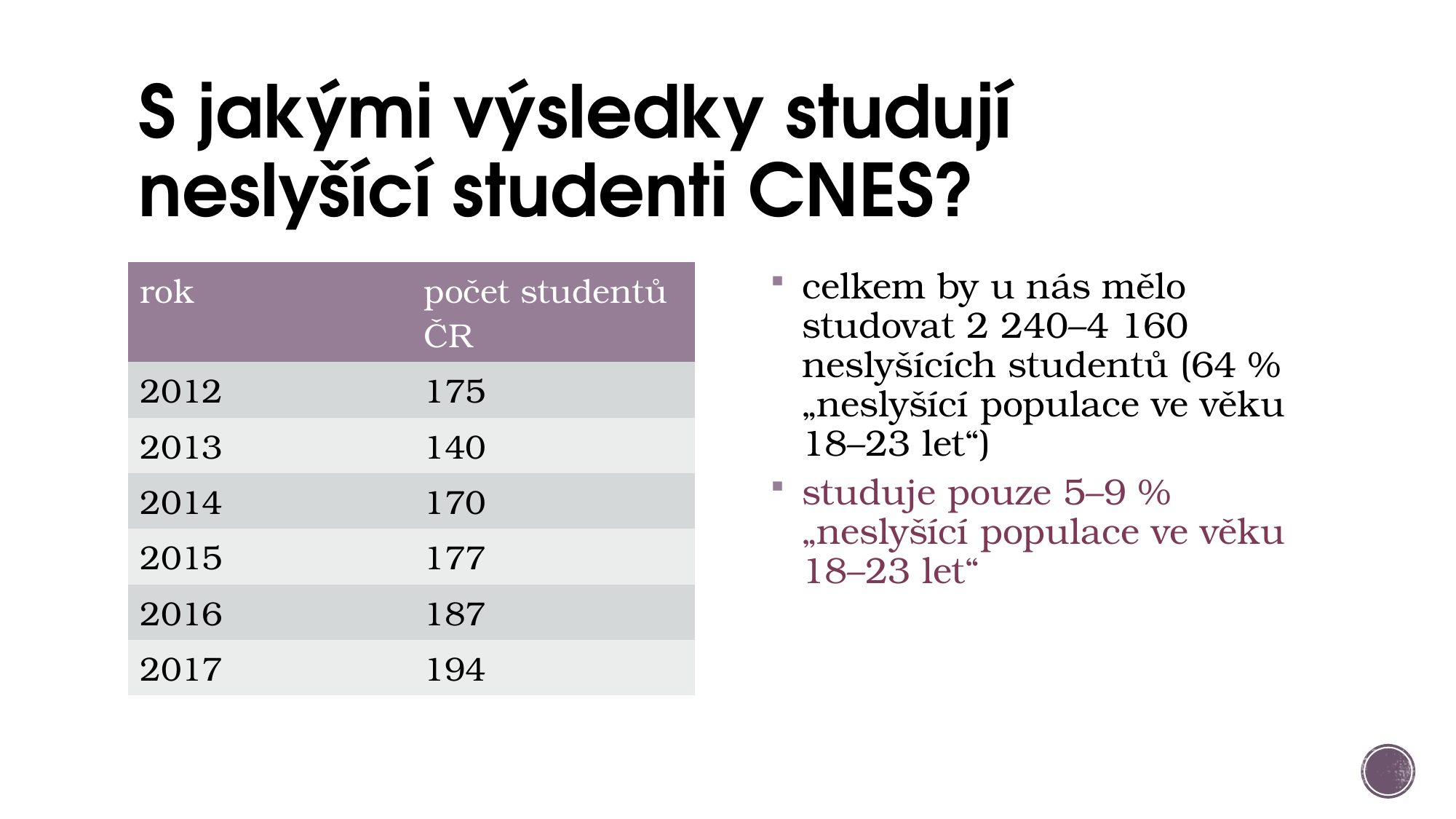

# S jakými výsledky studují neslyšící studenti CNES?
| rok | počet studentů ČR |
| --- | --- |
| 2012 | 175 |
| 2013 | 140 |
| 2014 | 170 |
| 2015 | 177 |
| 2016 | 187 |
| 2017 | 194 |
celkem by u nás mělo studovat 2 240–4 160 neslyšících studentů (64 % „neslyšící populace ve věku 18–23 let“)
studuje pouze 5–9 % „neslyšící populace ve věku 18–23 let“